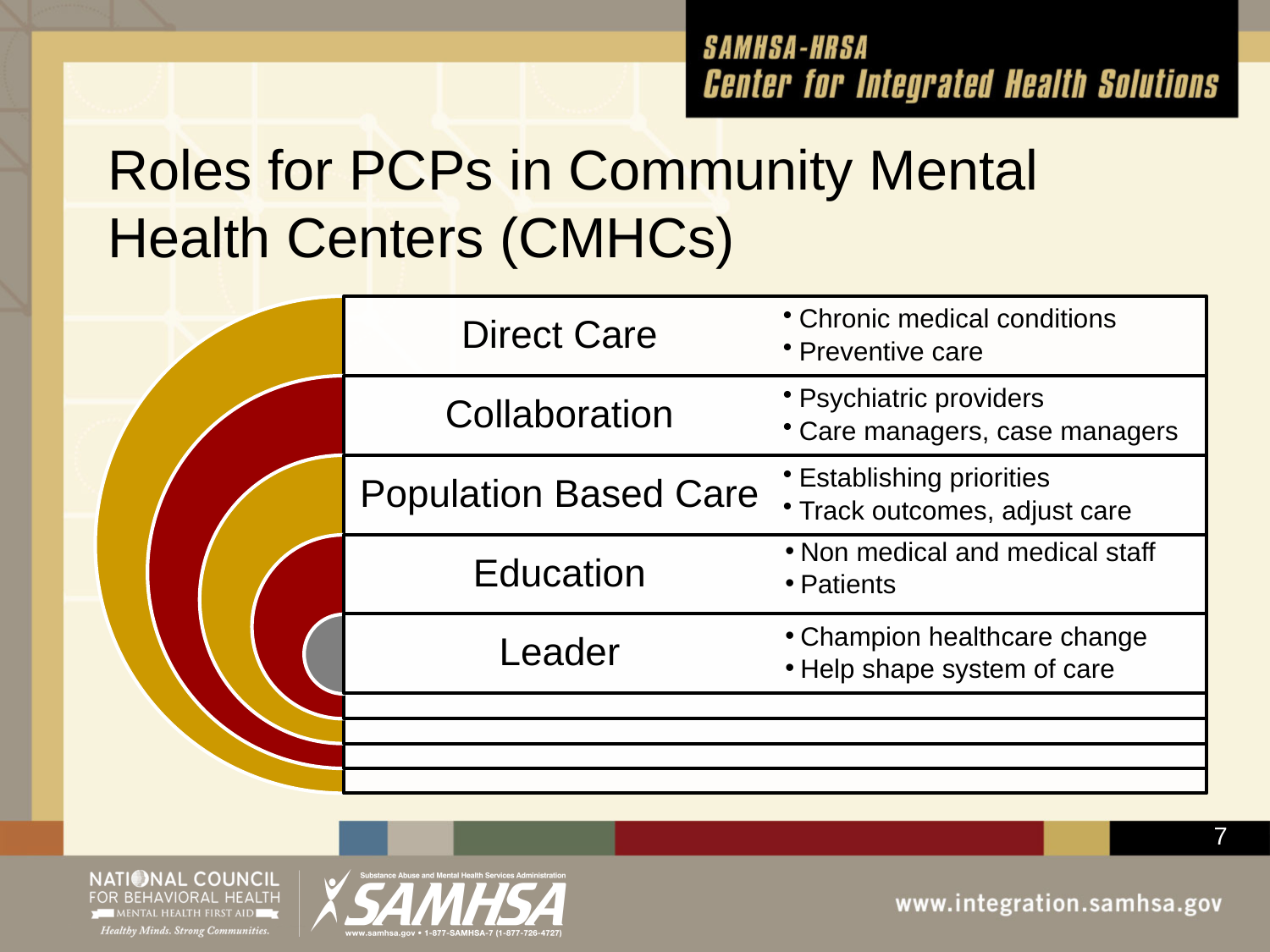

# Roles for PCPs in Community Mental Health Centers (CMHCs)
Direct Care
Collaboration
Population Based Care
Education
Leader
Chronic medical conditions
Preventive care
Psychiatric providers
Care managers, case managers
Establishing priorities
Track outcomes, adjust care
Non medical and medical staff
Patients
Champion healthcare change
Help shape system of care